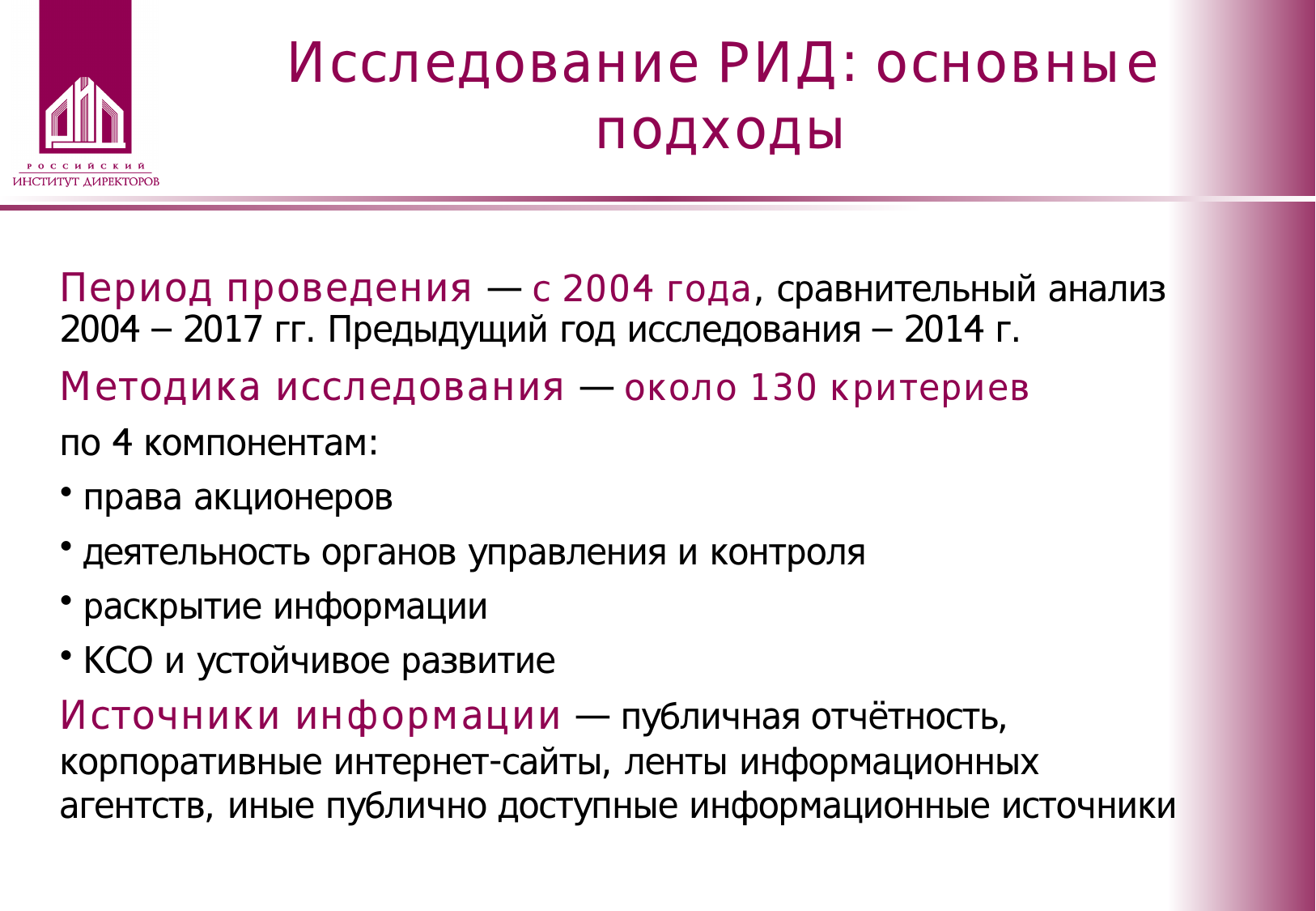

# Исследование РИД: основные подходы
Период проведения — с 2004 года, сравнительный анализ 2004 – 2017 гг. Предыдущий год исследования – 2014 г.
Методика исследования — около 130 критериев
по 4 компонентам:
 права акционеров
 деятельность органов управления и контроля
 раскрытие информации
 КСО и устойчивое развитие
Источники информации — публичная отчётность, корпоративные интернет-сайты, ленты информационных агентств, иные публично доступные информационные источники